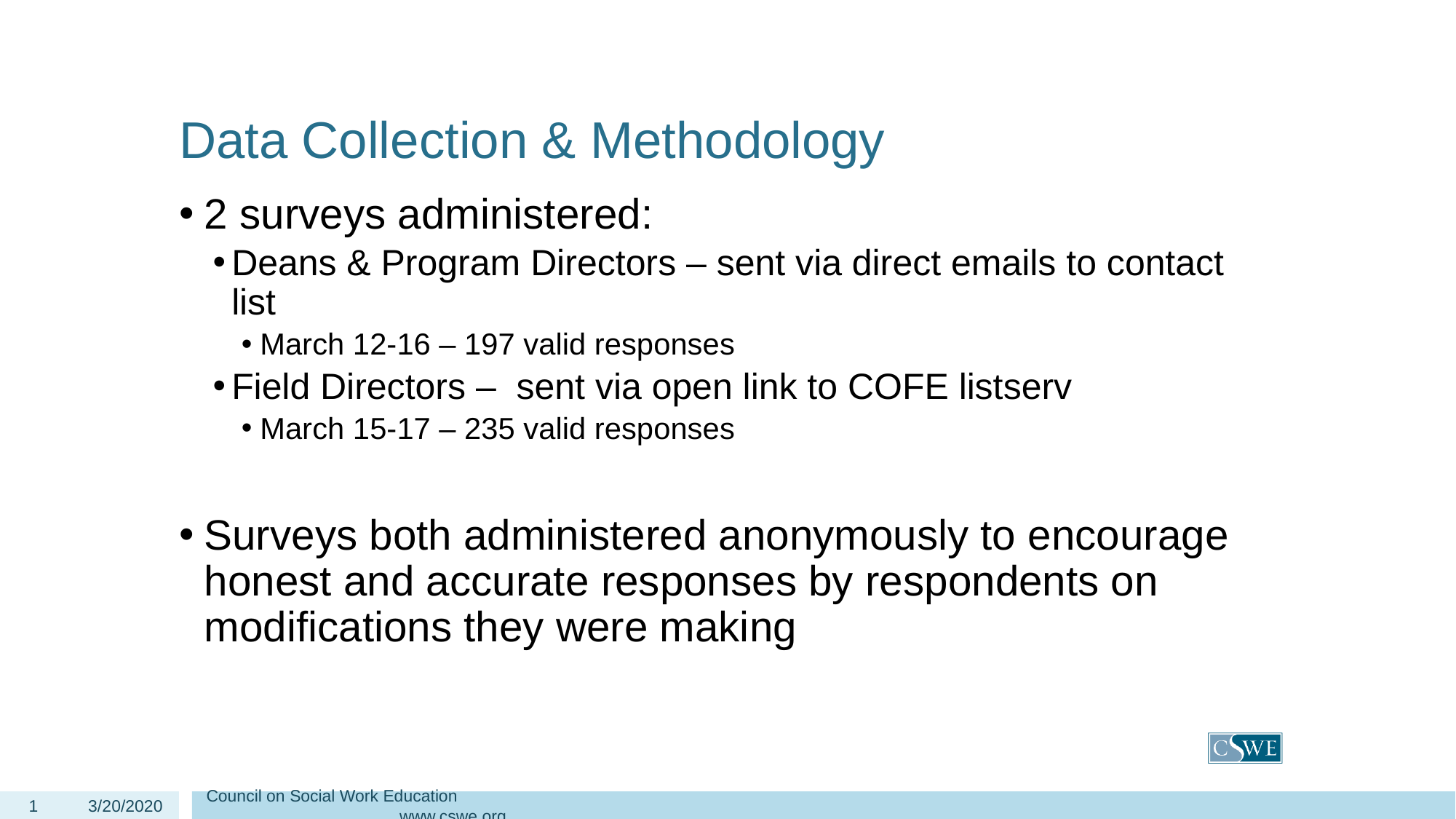

# Data Collection & Methodology
2 surveys administered:
Deans & Program Directors – sent via direct emails to contact list
March 12-16 – 197 valid responses
Field Directors –  sent via open link to COFE listserv
March 15-17 – 235 valid responses

Surveys both administered anonymously to encourage honest and accurate responses by respondents on modifications they were making

1
3/20/2020
Council on Social Work Education                                                                                                                                                                                                                       www.cswe.org